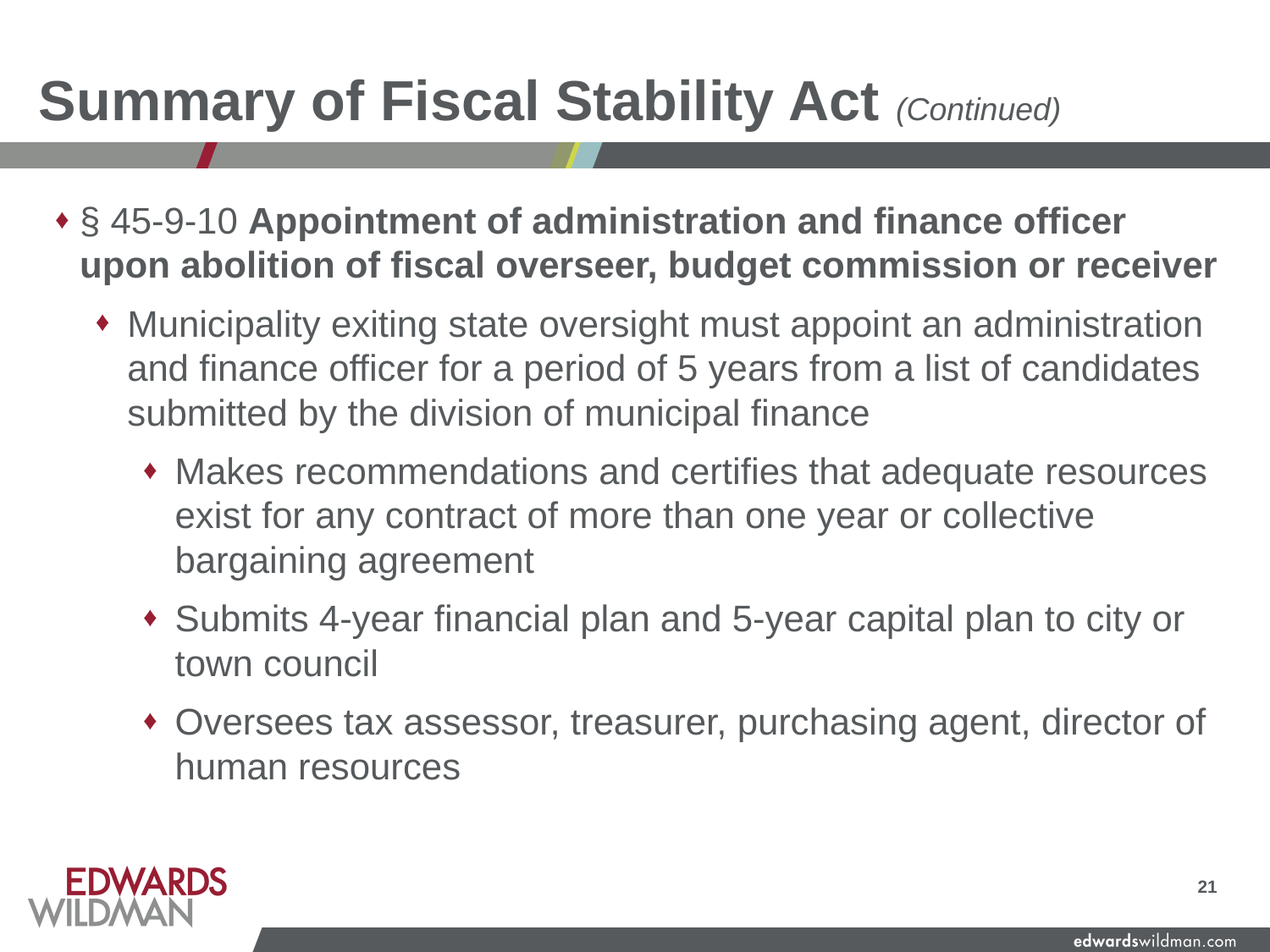

# Summary of Fiscal Stability Act (Continued)
§ 45-9-10 Appointment of administration and finance officer upon abolition of fiscal overseer, budget commission or receiver
Municipality exiting state oversight must appoint an administration and finance officer for a period of 5 years from a list of candidates submitted by the division of municipal finance
Makes recommendations and certifies that adequate resources exist for any contract of more than one year or collective bargaining agreement
Submits 4-year financial plan and 5-year capital plan to city or town council
Oversees tax assessor, treasurer, purchasing agent, director of human resources

21